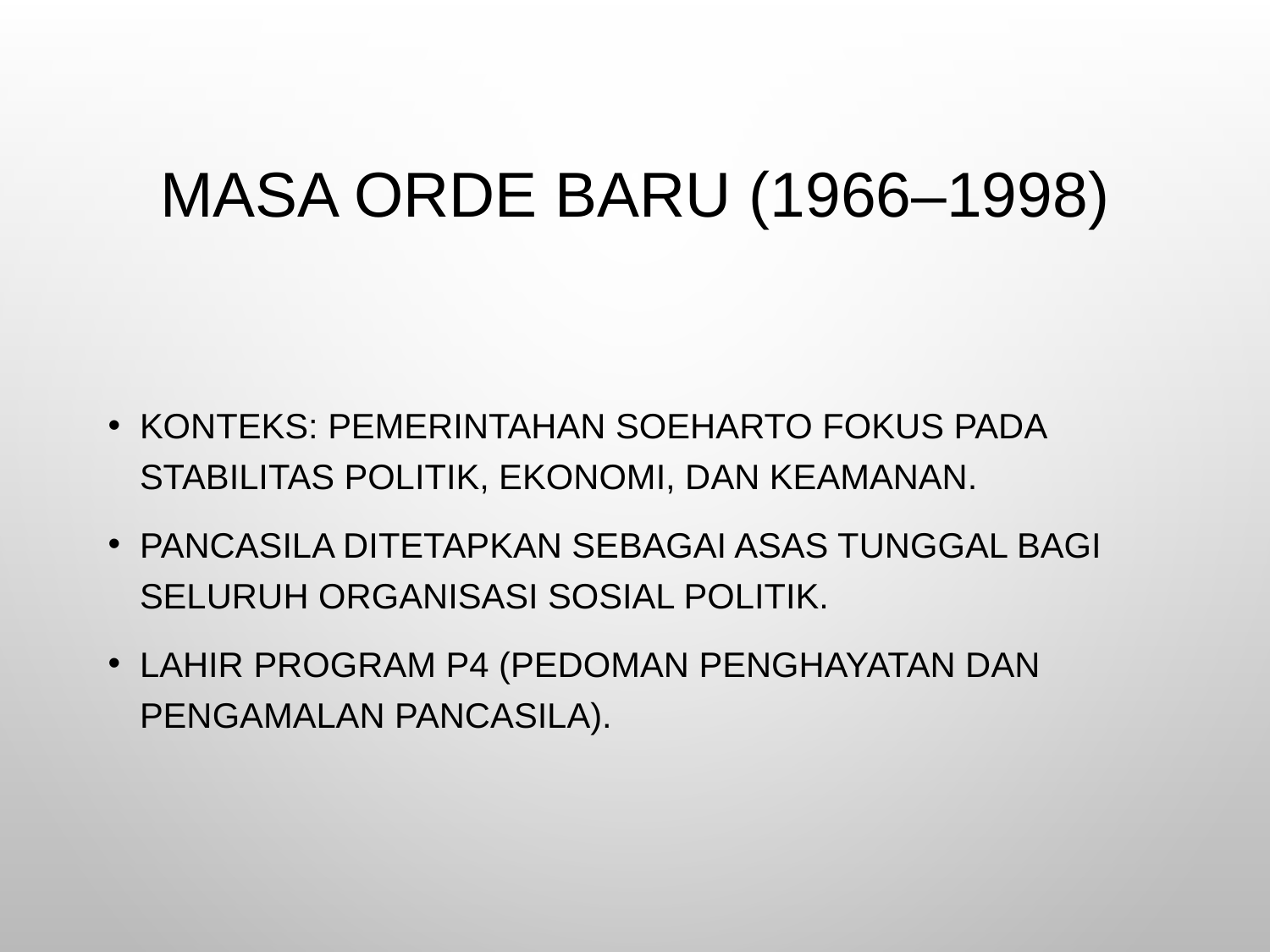

# Masa Orde Baru (1966–1998)

Konteks: Pemerintahan Soeharto fokus pada stabilitas politik, ekonomi, dan keamanan.
Pancasila ditetapkan sebagai asas tunggal bagi seluruh organisasi sosial politik.
Lahir program P4 (Pedoman Penghayatan dan Pengamalan Pancasila).